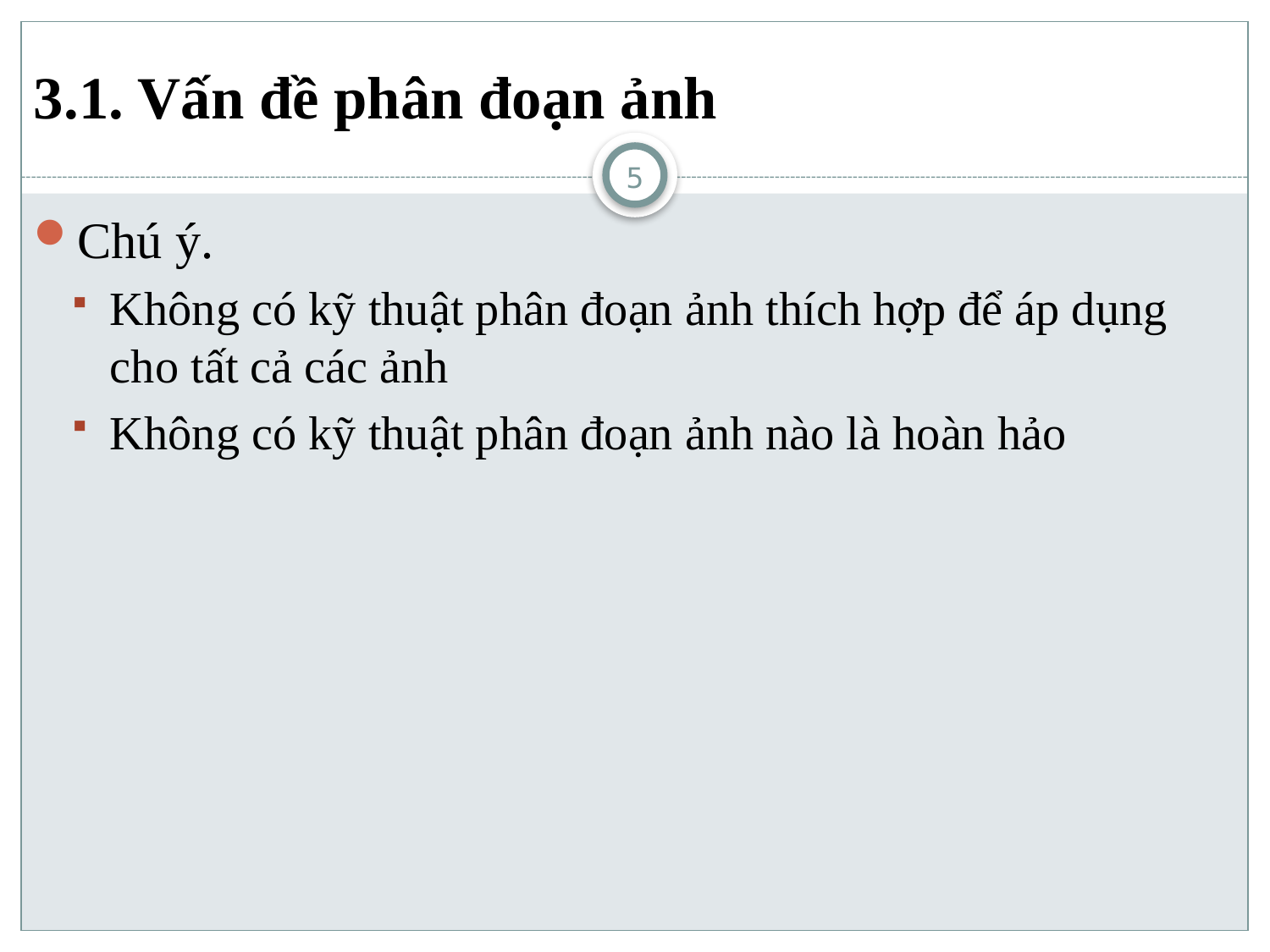

# 3.1. Vấn đề phân đoạn ảnh
5
Chú ý.
Không có kỹ thuật phân đoạn ảnh thích hợp để áp dụng cho tất cả các ảnh
Không có kỹ thuật phân đoạn ảnh nào là hoàn hảo